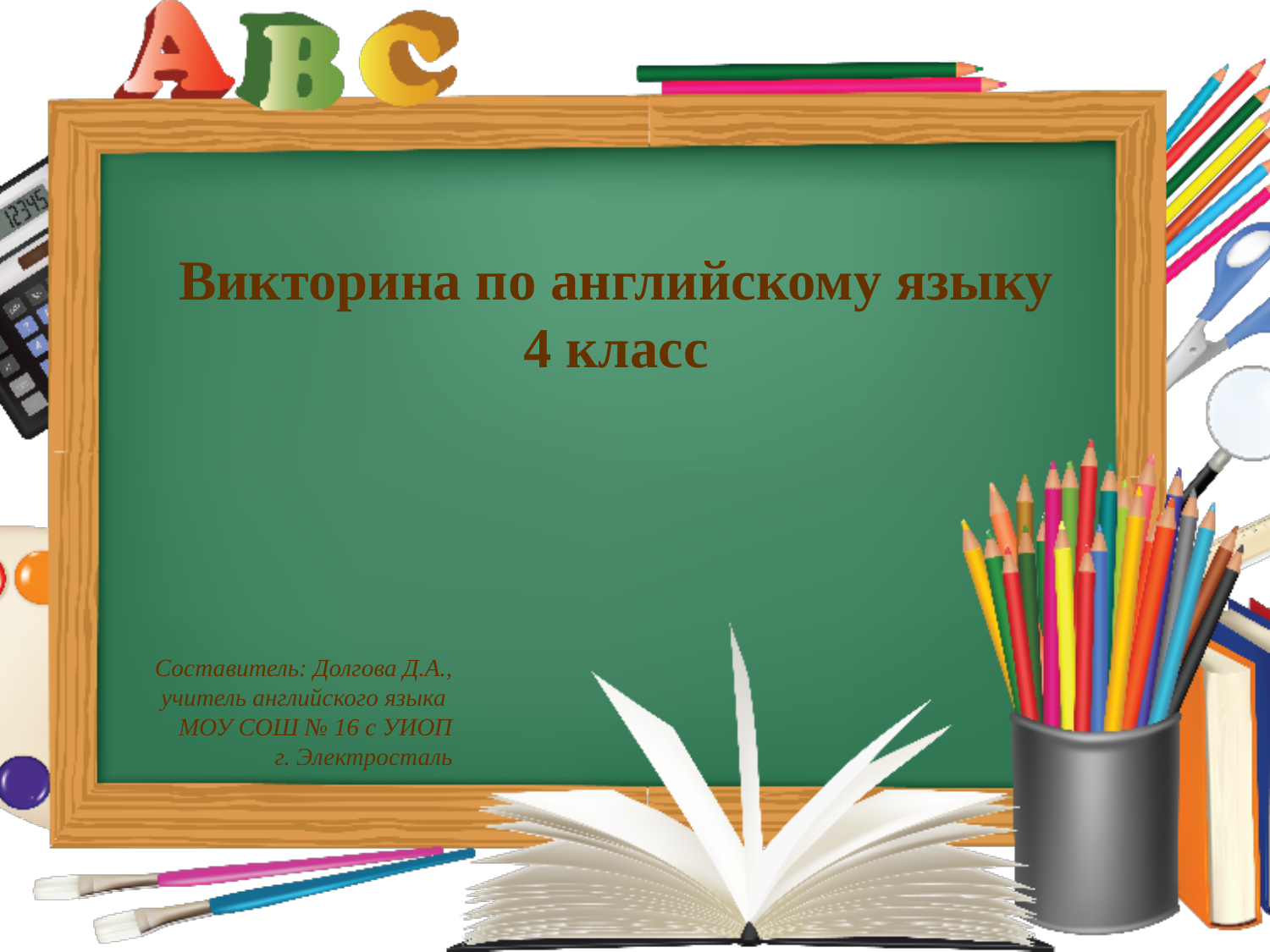

# Викторина по английскому языку 4 класс
Составитель: Долгова Д.А., учитель английского языка
МОУ СОШ № 16 с УИОП
 г. Электросталь